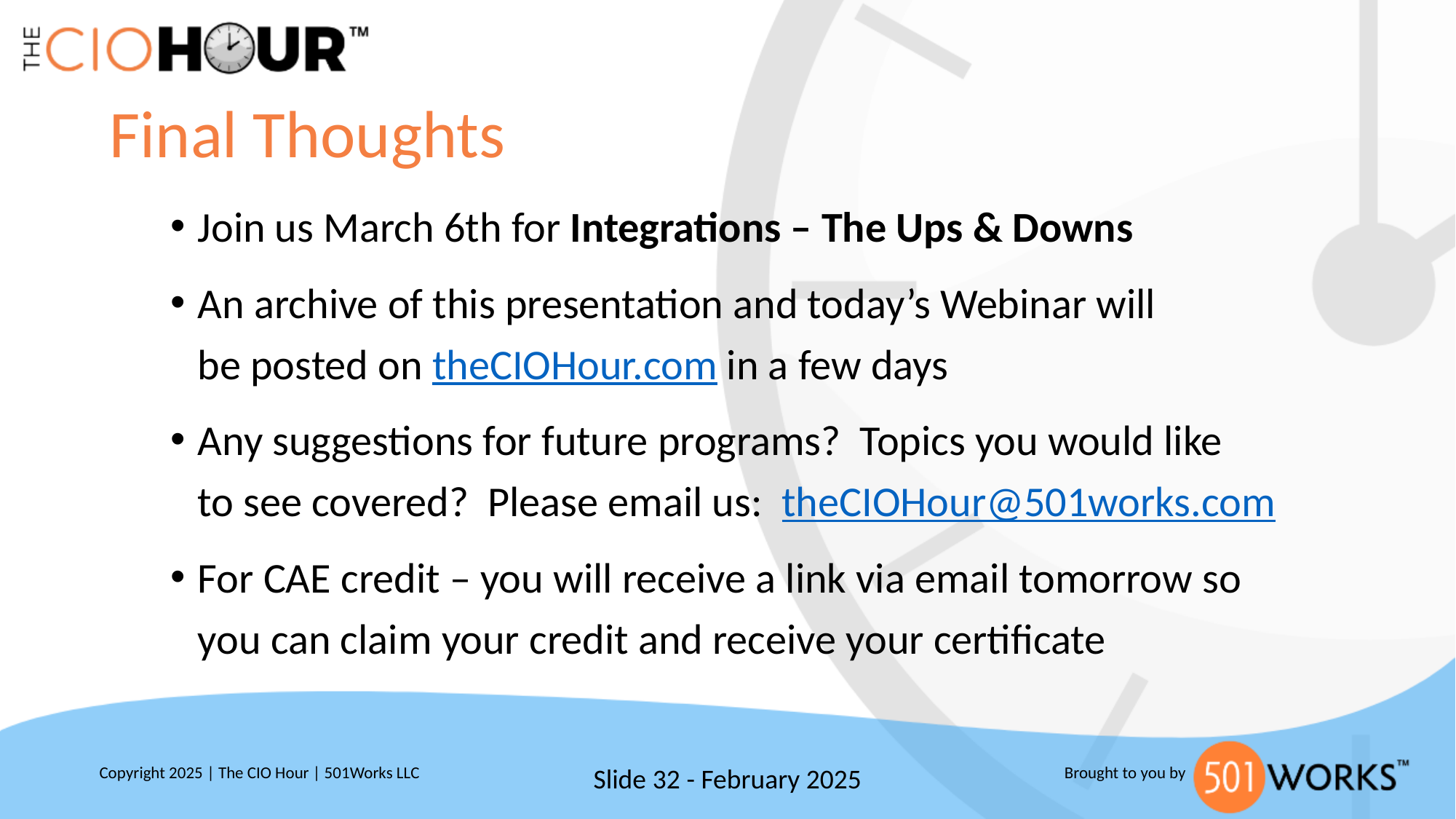

# Final Thoughts
Join us March 6th for Integrations – The Ups & Downs
An archive of this presentation and today’s Webinar will
be posted on theCIOHour.com in a few days
Any suggestions for future programs?  Topics you would like
to see covered?  Please email us:  theCIOHour@501works.com
For CAE credit – you will receive a link via email tomorrow so
you can claim your credit and receive your certificate